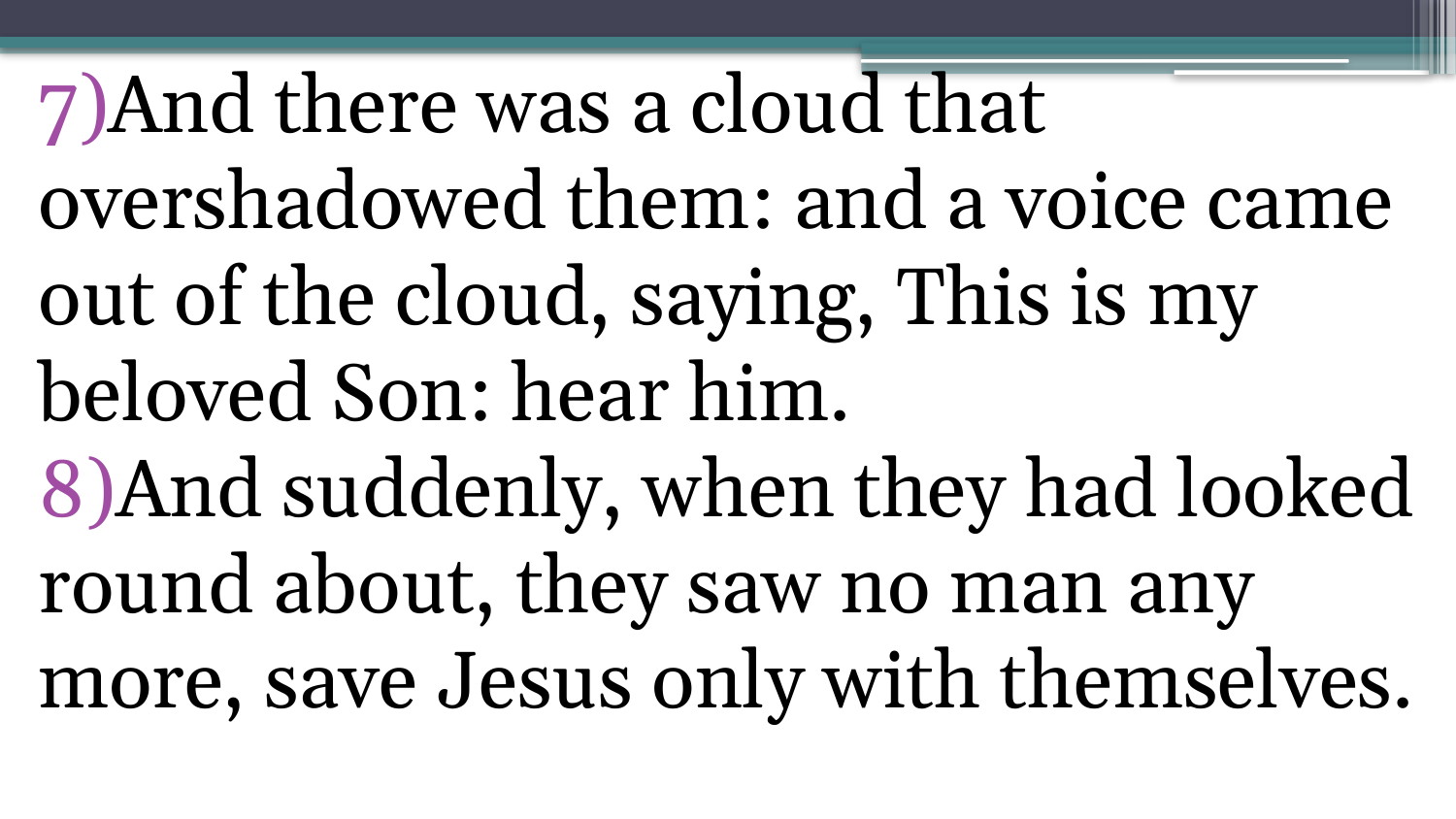

And there was a cloud that overshadowed them: and a voice came out of the cloud, saying, This is my beloved Son: hear him.
And suddenly, when they had looked round about, they saw no man any more, save Jesus only with themselves.